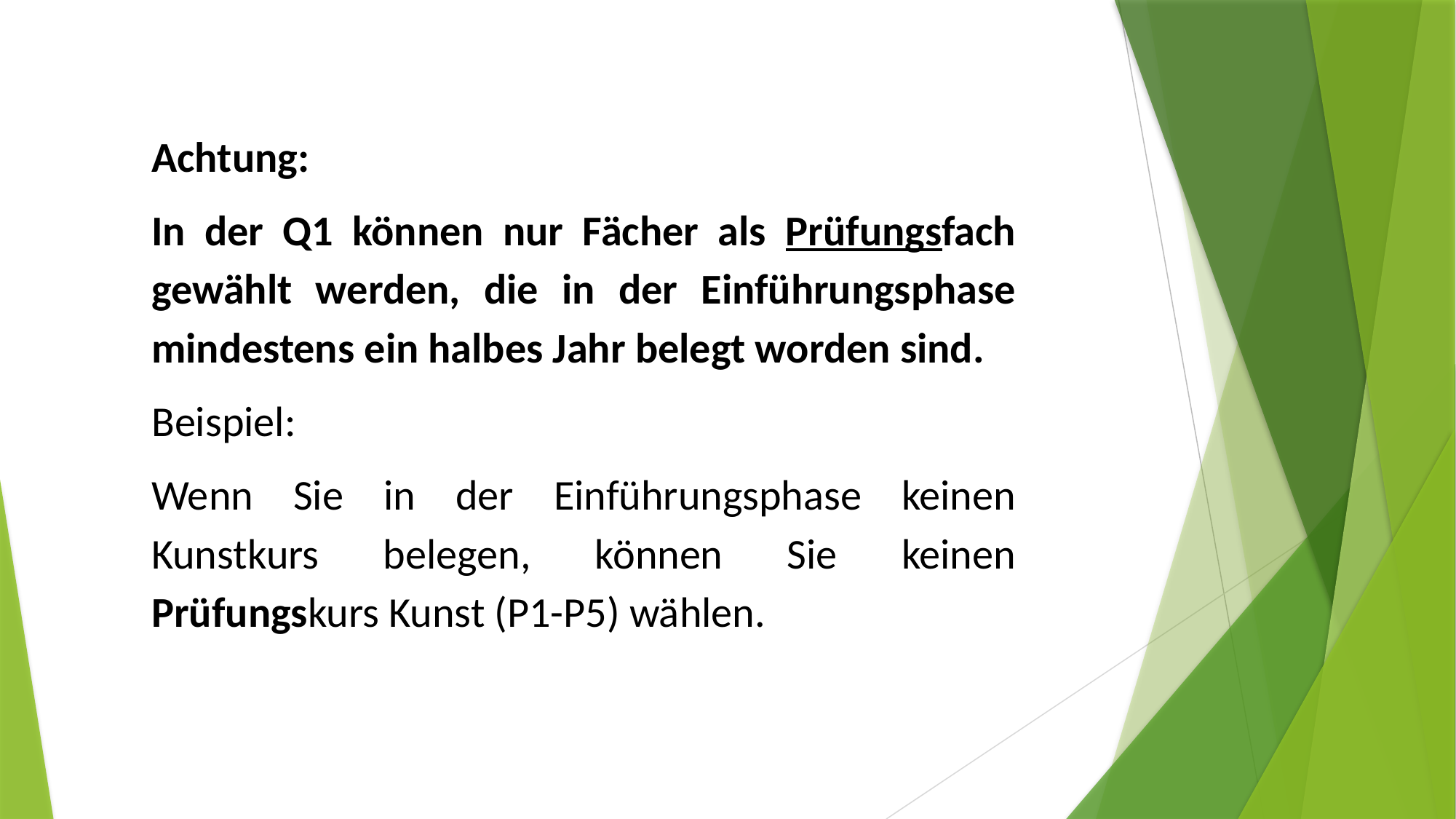

Achtung:
In der Q1 können nur Fächer als Prüfungsfach gewählt werden, die in der Einführungsphase mindestens ein halbes Jahr belegt worden sind.
Beispiel:
Wenn Sie in der Einführungsphase keinen Kunstkurs belegen, können Sie keinen Prüfungskurs Kunst (P1-P5) wählen.